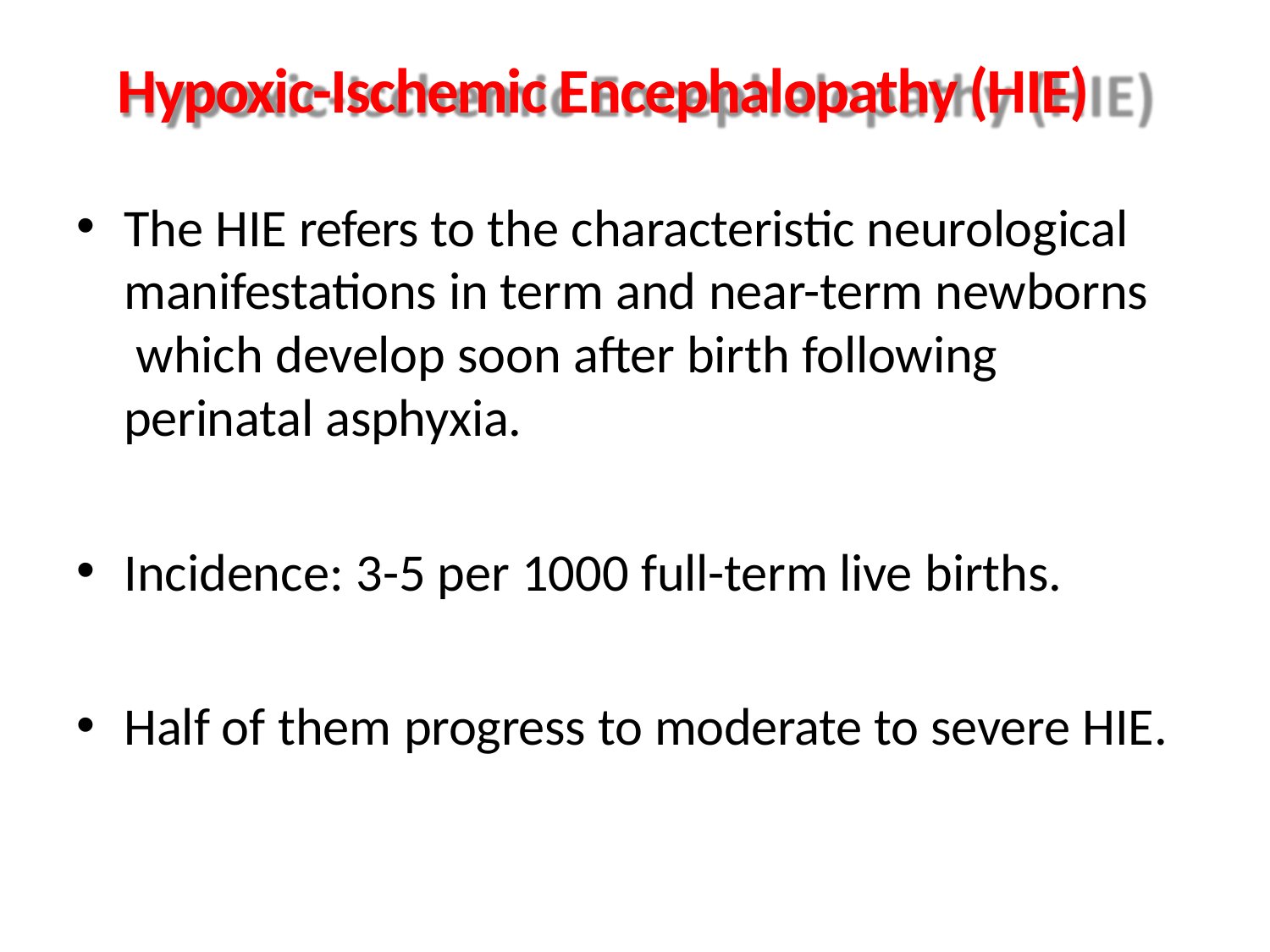

21

# Hypoxic-Ischemic Encephalopathy (HIE)

The HIE refers to the characteristic neurological  manifestations in term and near-term newborns  which develop soon after birth following  perinatal asphyxia.

Incidence: 3-5 per 1000 full-term live births.

Half of them progress to moderate to severe HIE.